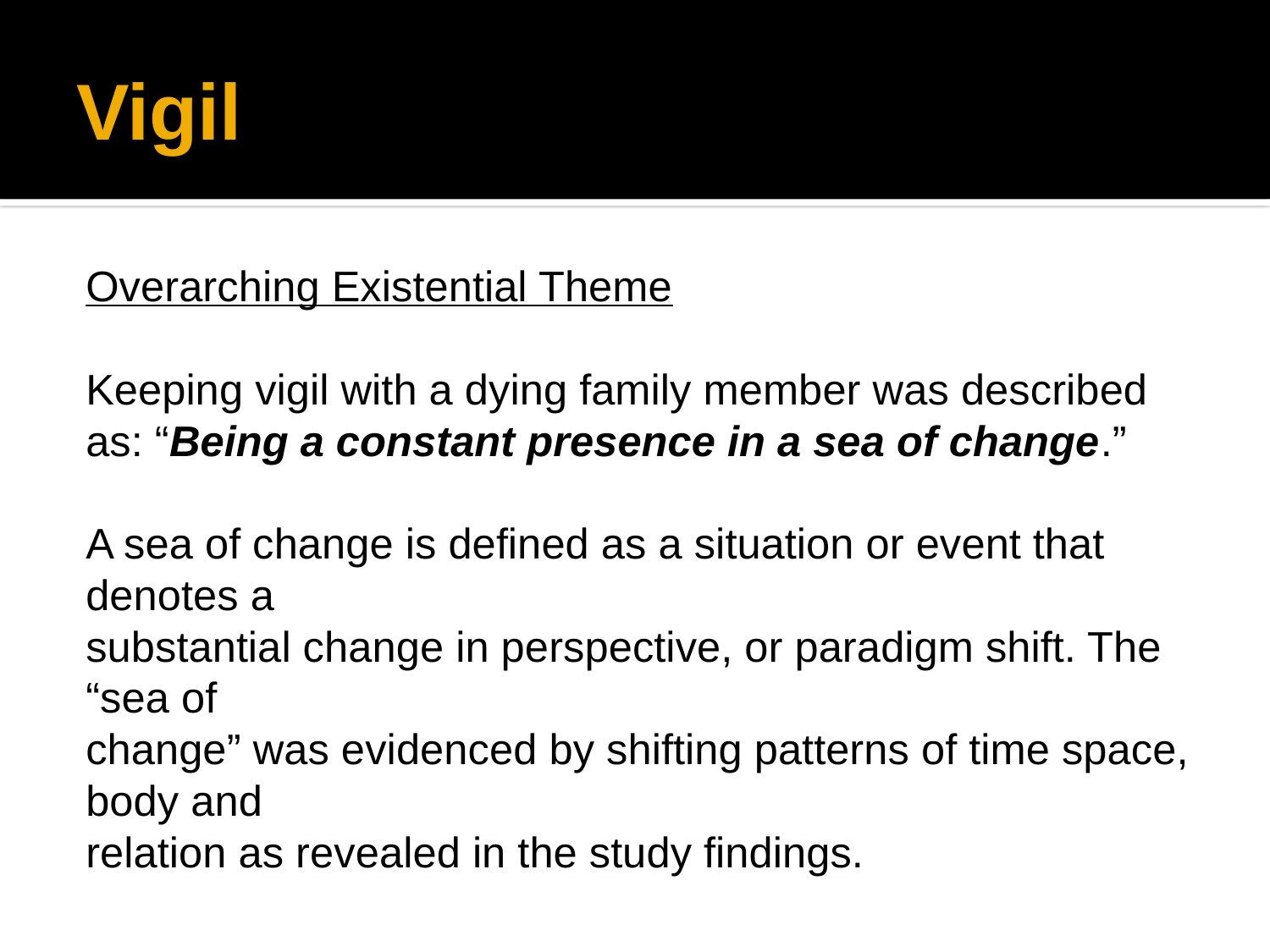

# Vigil
Overarching Existential Theme

Keeping vigil with a dying family member was described as: “Being a constant presence in a sea of change.”

A sea of change is defined as a situation or event that denotes a
substantial change in perspective, or paradigm shift. The “sea of
change” was evidenced by shifting patterns of time space, body and
relation as revealed in the study findings.